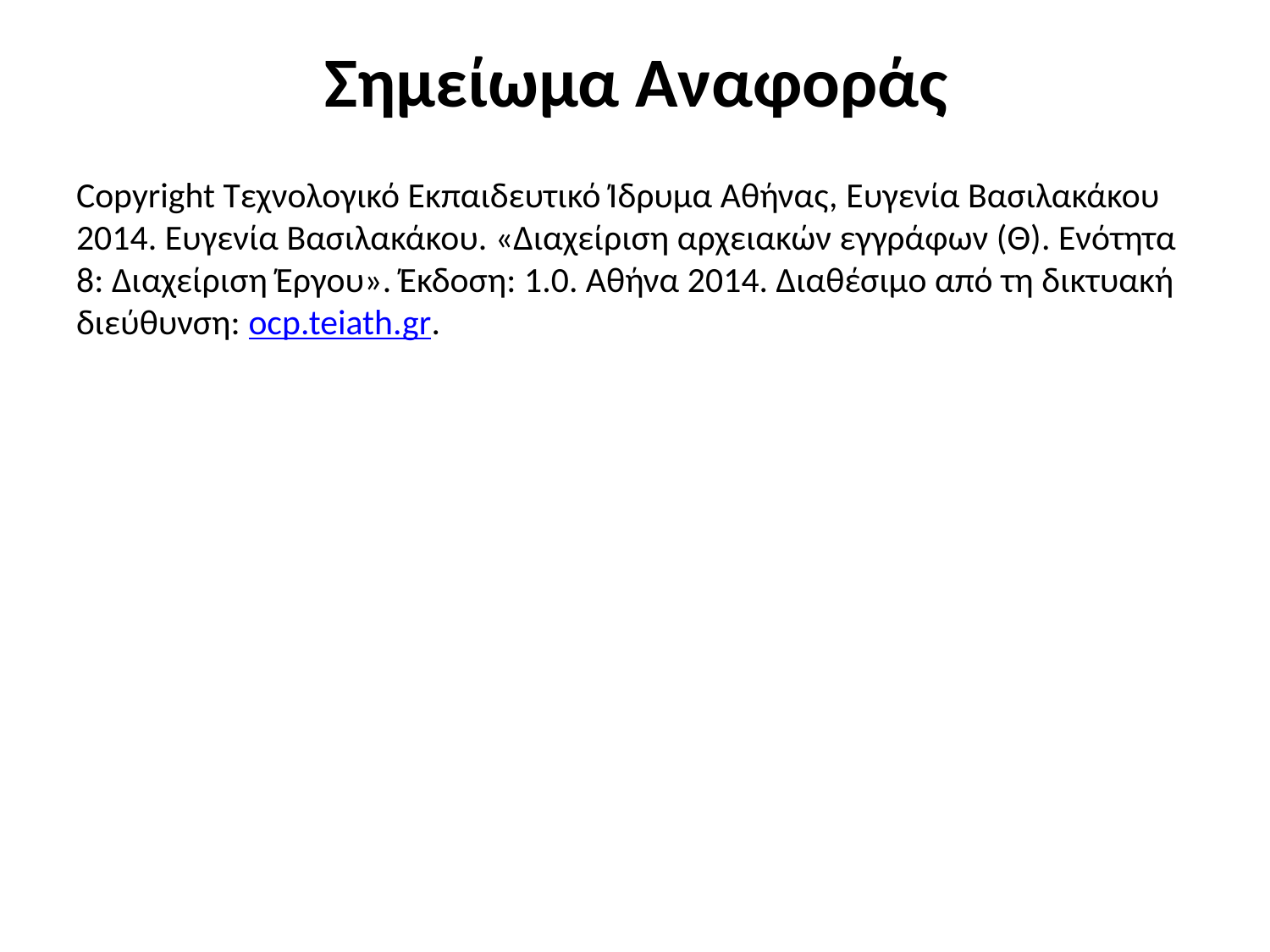

# Σημείωμα Αναφοράς
Copyright Τεχνολογικό Εκπαιδευτικό Ίδρυμα Αθήνας, Ευγενία Βασιλακάκου 2014. Ευγενία Βασιλακάκου. «Διαχείριση αρχειακών εγγράφων (Θ). Ενότητα 8: Διαχείριση Έργου». Έκδοση: 1.0. Αθήνα 2014. Διαθέσιμο από τη δικτυακή διεύθυνση: ocp.teiath.gr.